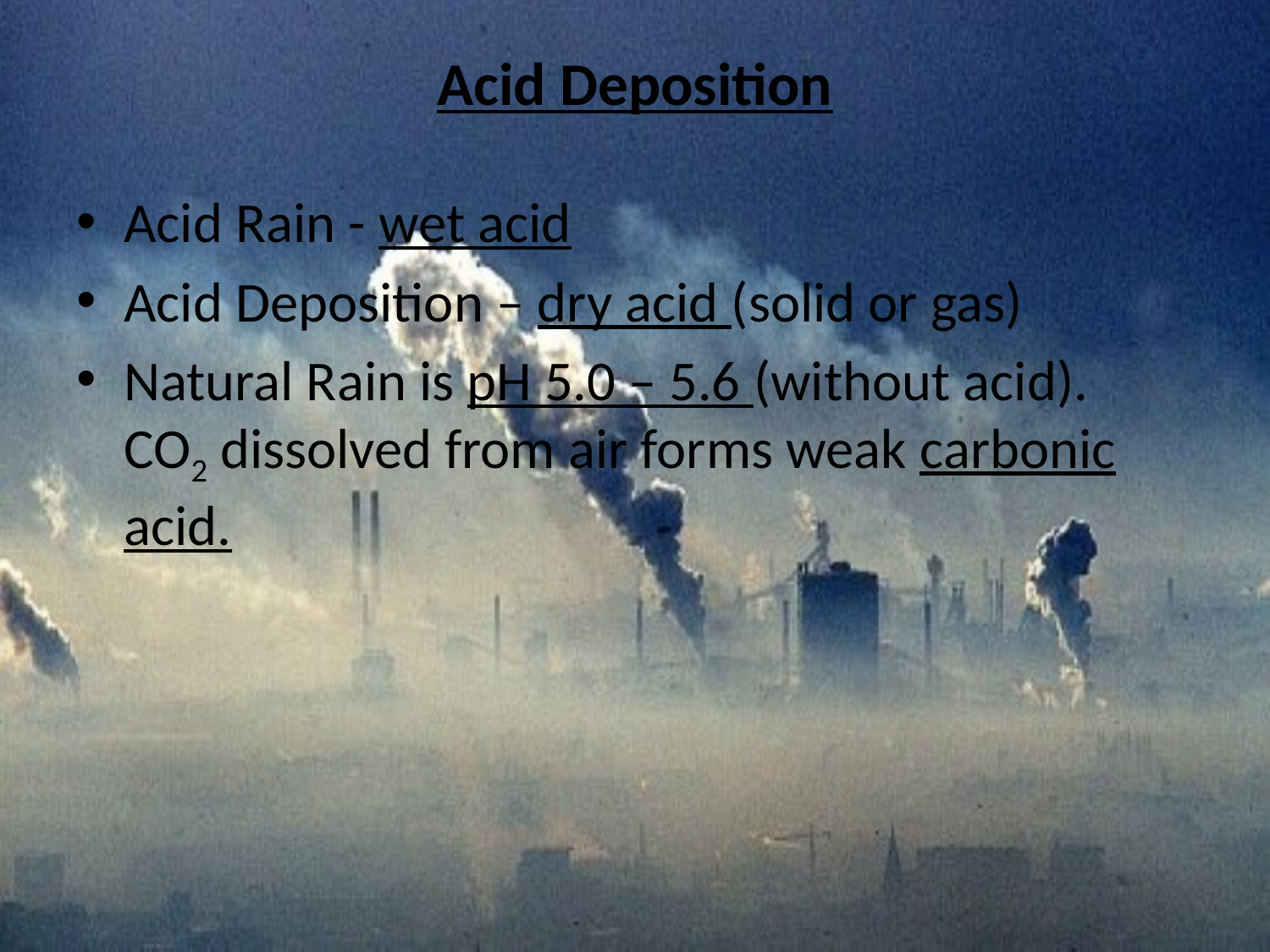

# Acid Deposition
Acid Rain - wet acid
Acid Deposition – dry acid (solid or gas)
Natural Rain is pH 5.0 – 5.6 (without acid).  CO2 dissolved from air forms weak carbonic acid.